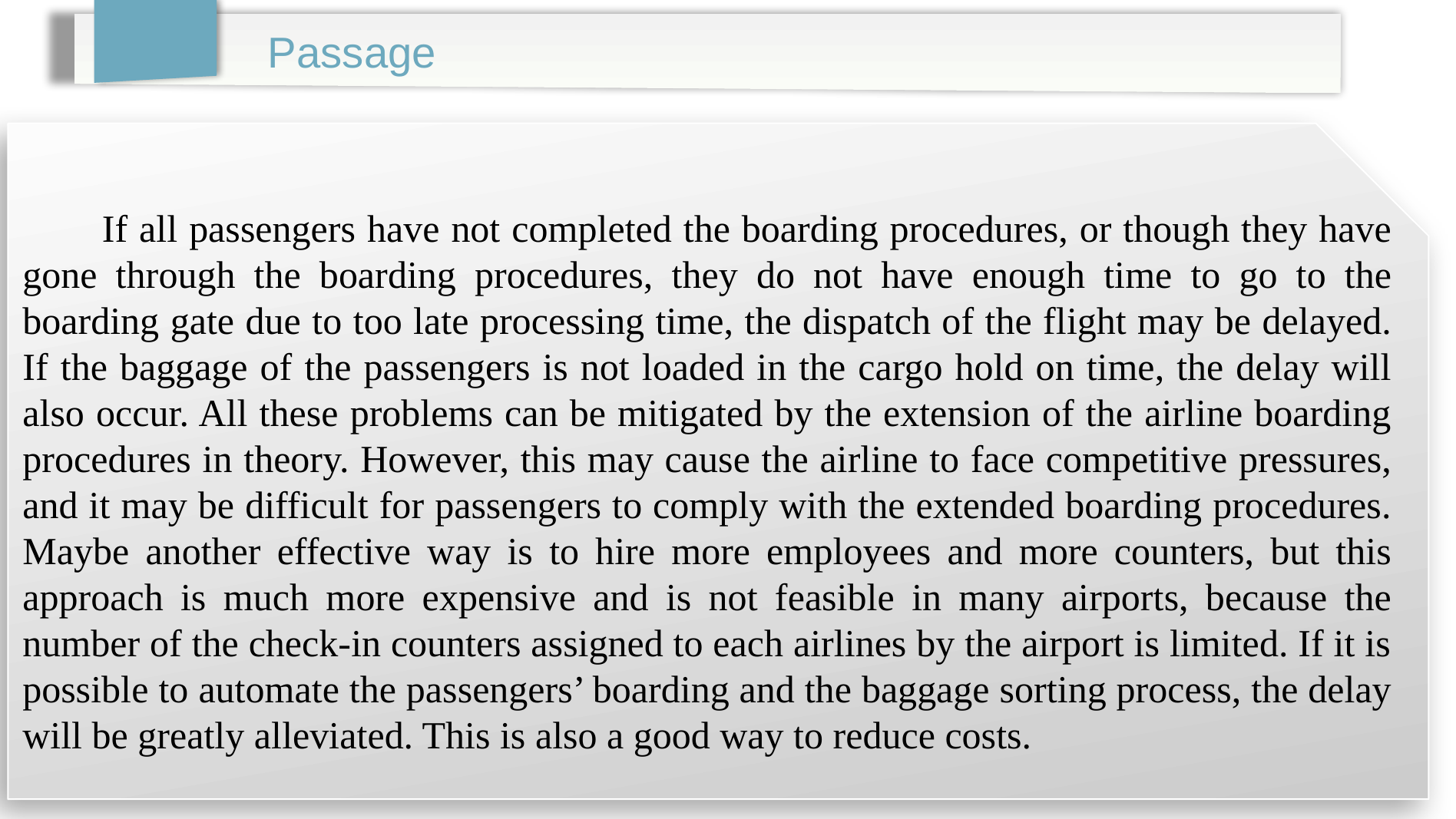

Passage

    If all passengers have not completed the boarding procedures, or though they have gone through the boarding procedures, they do not have enough time to go to the boarding gate due to too late processing time, the dispatch of the flight may be delayed. If the baggage of the passengers is not loaded in the cargo hold on time, the delay will also occur. All these problems can be mitigated by the extension of the airline boarding procedures in theory. However, this may cause the airline to face competitive pressures, and it may be difficult for passengers to comply with the extended boarding procedures. Maybe another effective way is to hire more employees and more counters, but this approach is much more expensive and is not feasible in many airports, because the number of the check-in counters assigned to each airlines by the airport is limited. If it is possible to automate the passengers’ boarding and the baggage sorting process, the delay will be greatly alleviated. This is also a good way to reduce costs.